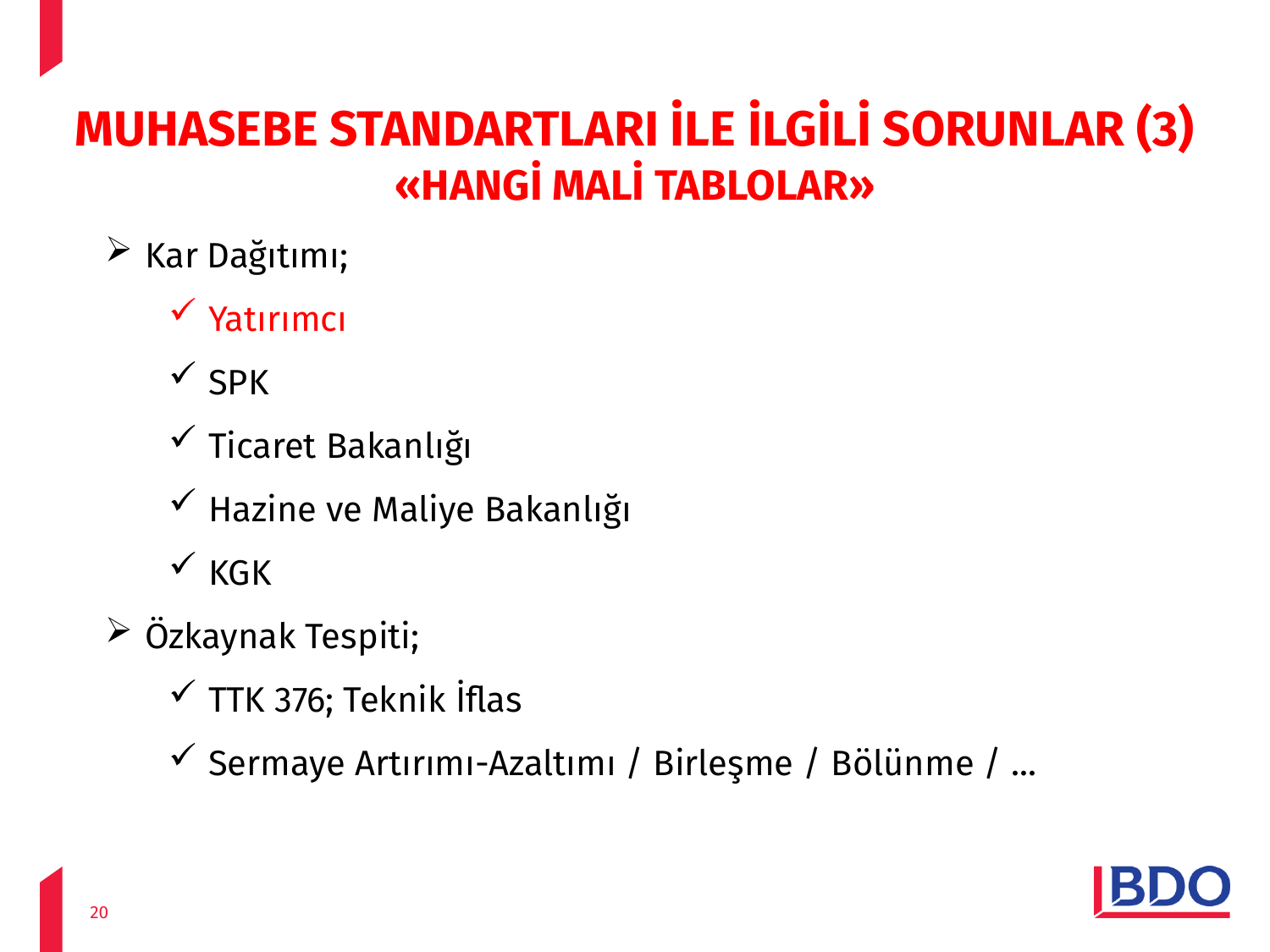

MUHASEBE STANDARTLARI İLE İLGİLİ SORUNLAR (3)
«HANGİ MALİ TABLOLAR»
Kar Dağıtımı;
Yatırımcı
SPK
Ticaret Bakanlığı
Hazine ve Maliye Bakanlığı
KGK
Özkaynak Tespiti;
TTK 376; Teknik İflas
Sermaye Artırımı-Azaltımı / Birleşme / Bölünme / ...

20